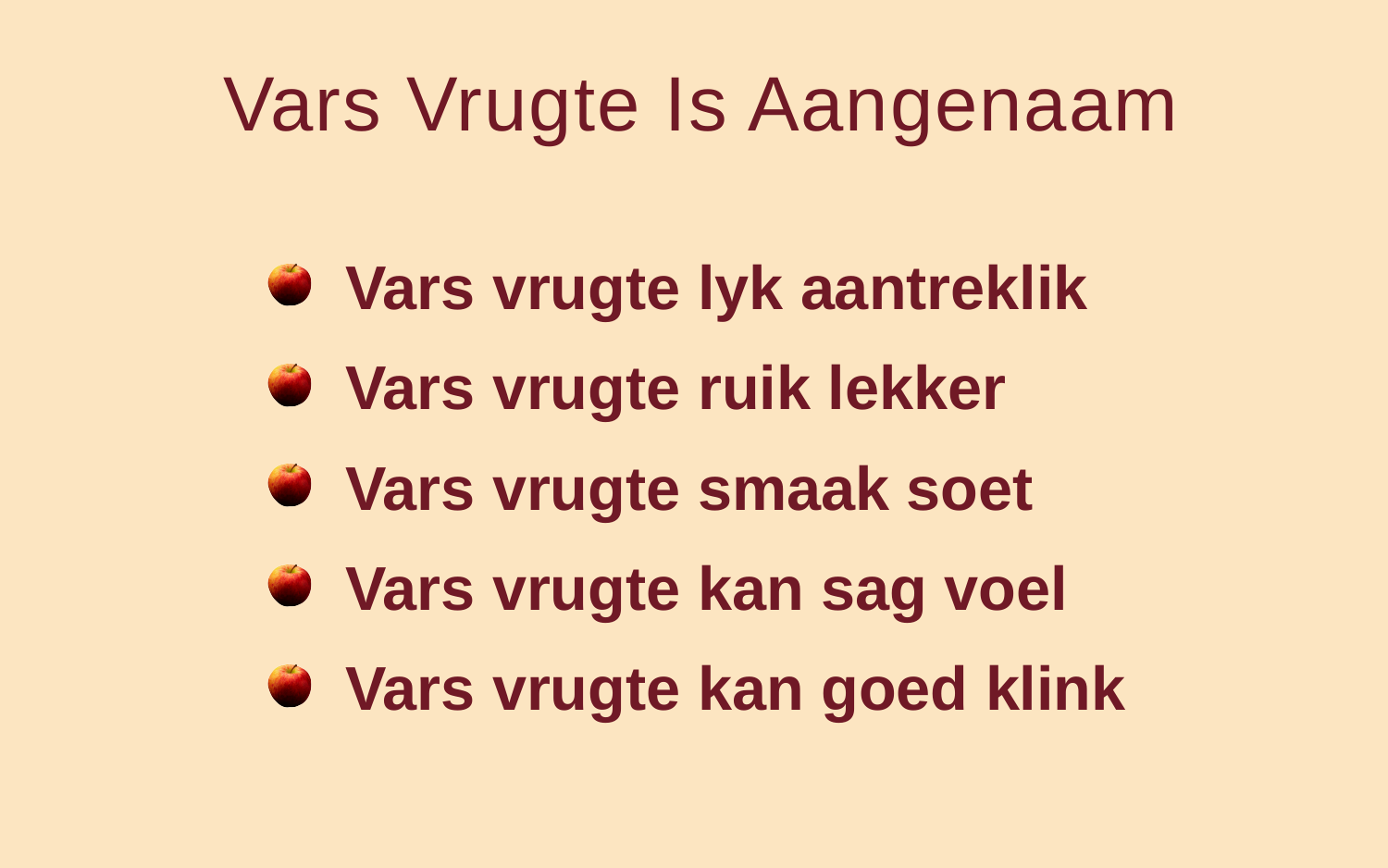

# Vars Vrugte Is Aangenaam

  Vars vrugte lyk aantreklik
  Vars vrugte ruik lekker
  Vars vrugte smaak soet
  Vars vrugte kan sag voel
  Vars vrugte kan goed klink